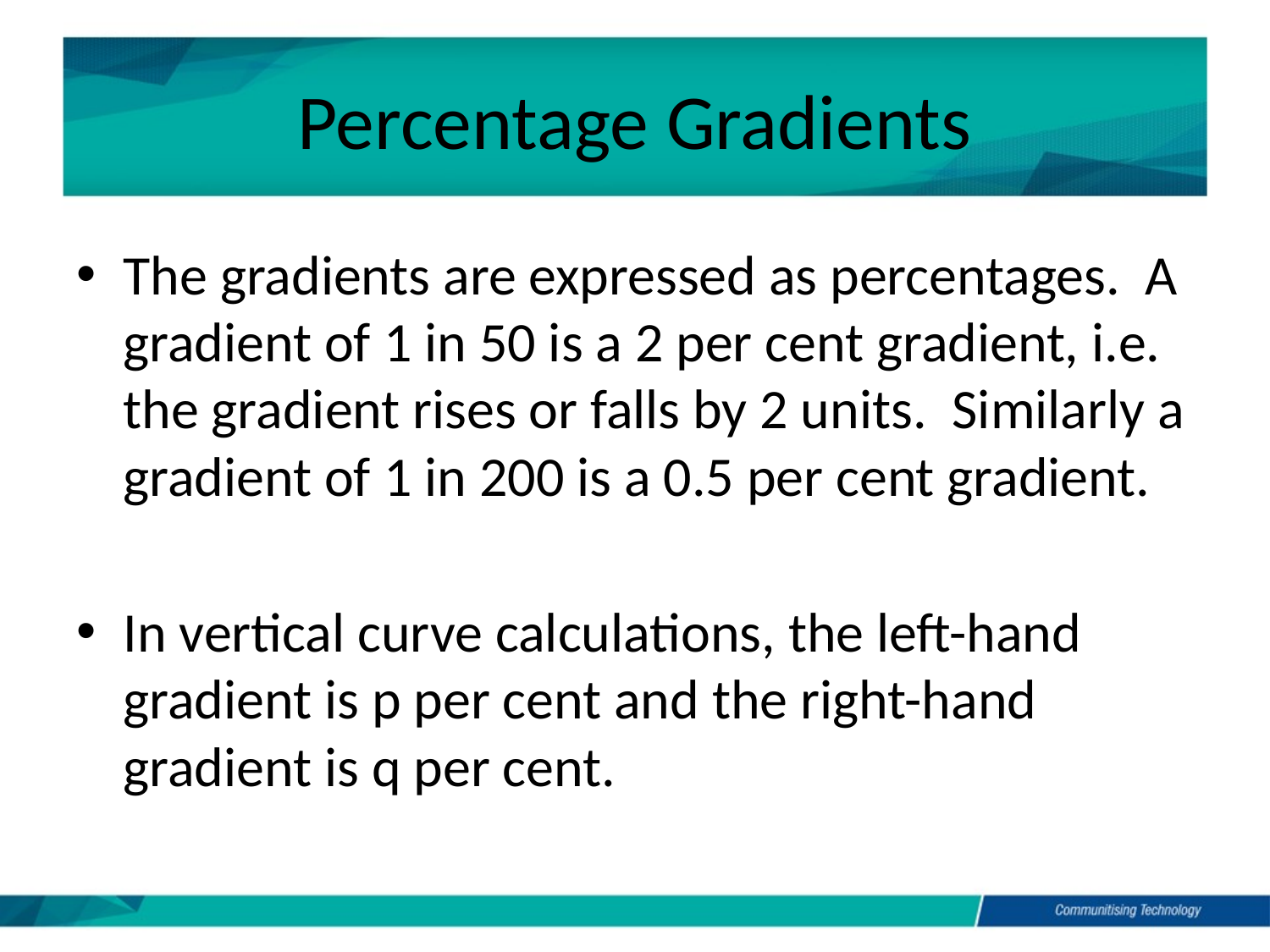

# Percentage Gradients
The gradients are expressed as percentages.  A gradient of 1 in 50 is a 2 per cent gradient, i.e. the gradient rises or falls by 2 units.  Similarly a gradient of 1 in 200 is a 0.5 per cent gradient.

In vertical curve calculations, the left-hand gradient is p per cent and the right-hand gradient is q per cent.